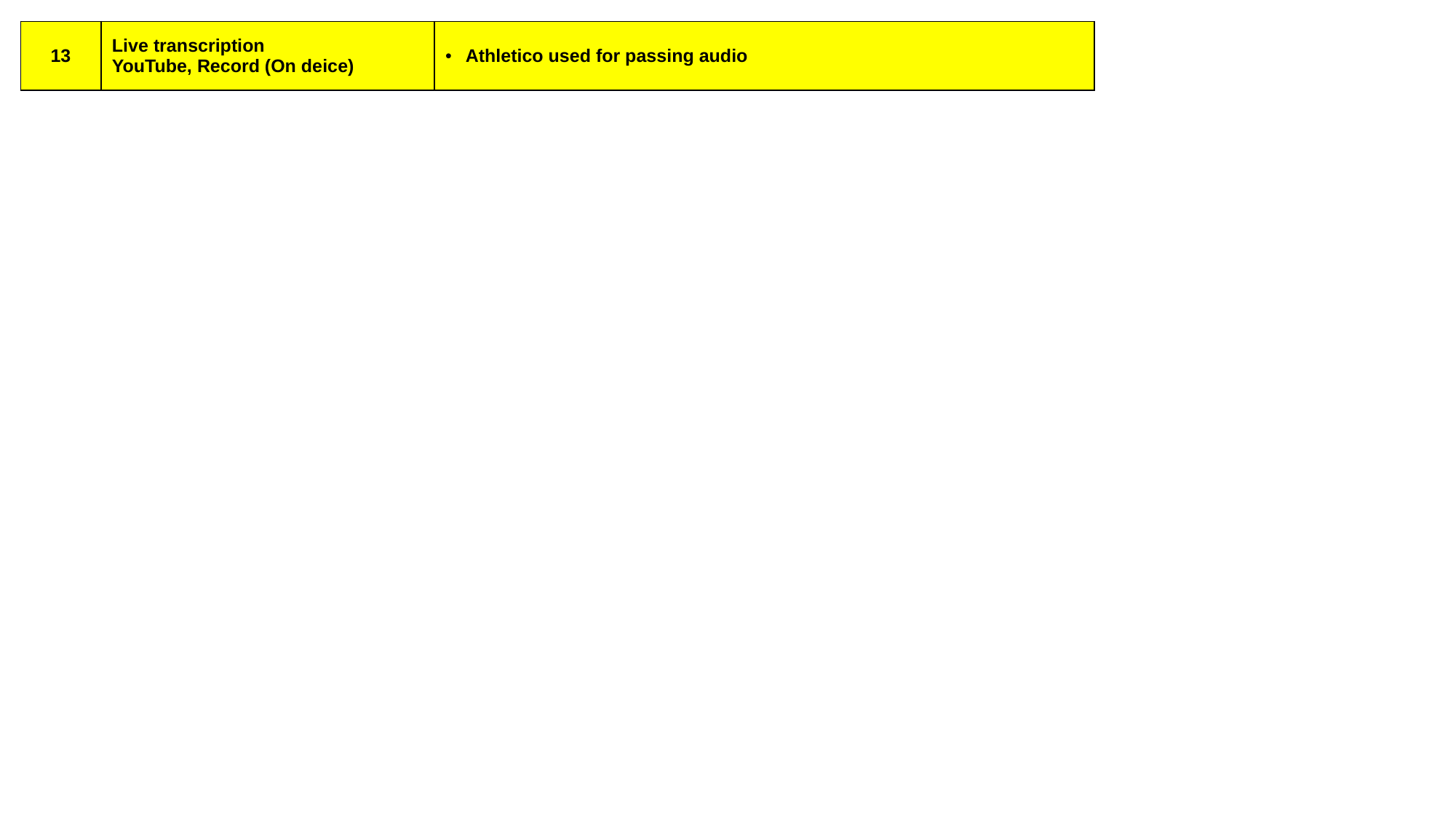

| 13 | Live transcription YouTube, Record (On deice) | Athletico used for passing audio |
| --- | --- | --- |